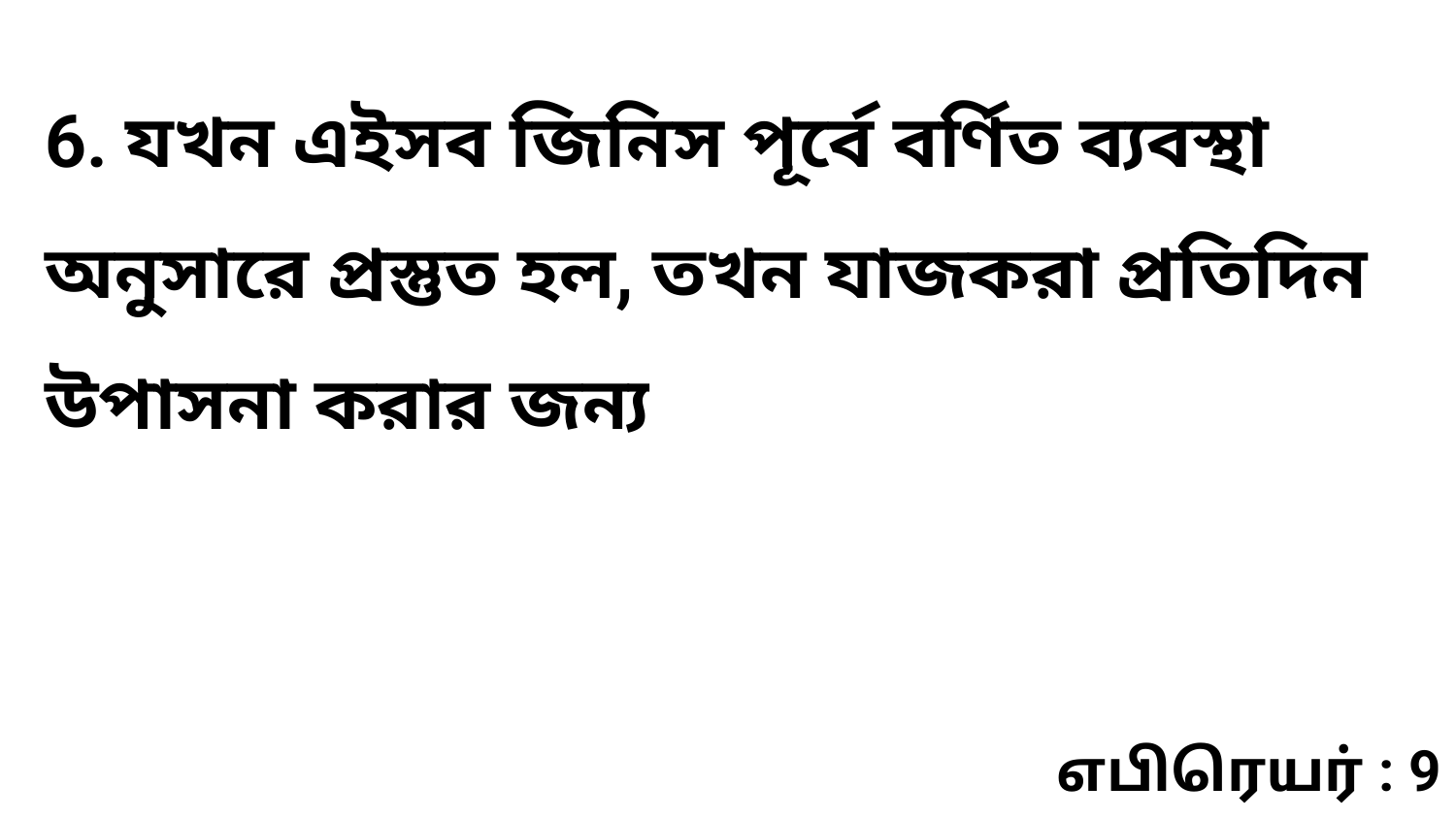

6. যখন এইসব জিনিস পূর্বে বর্ণিত ব্যবস্থা অনুসারে প্রস্তুত হল, তখন যাজকরা প্রতিদিন উপাসনা করার জন্য
எபிரெயர் : 9